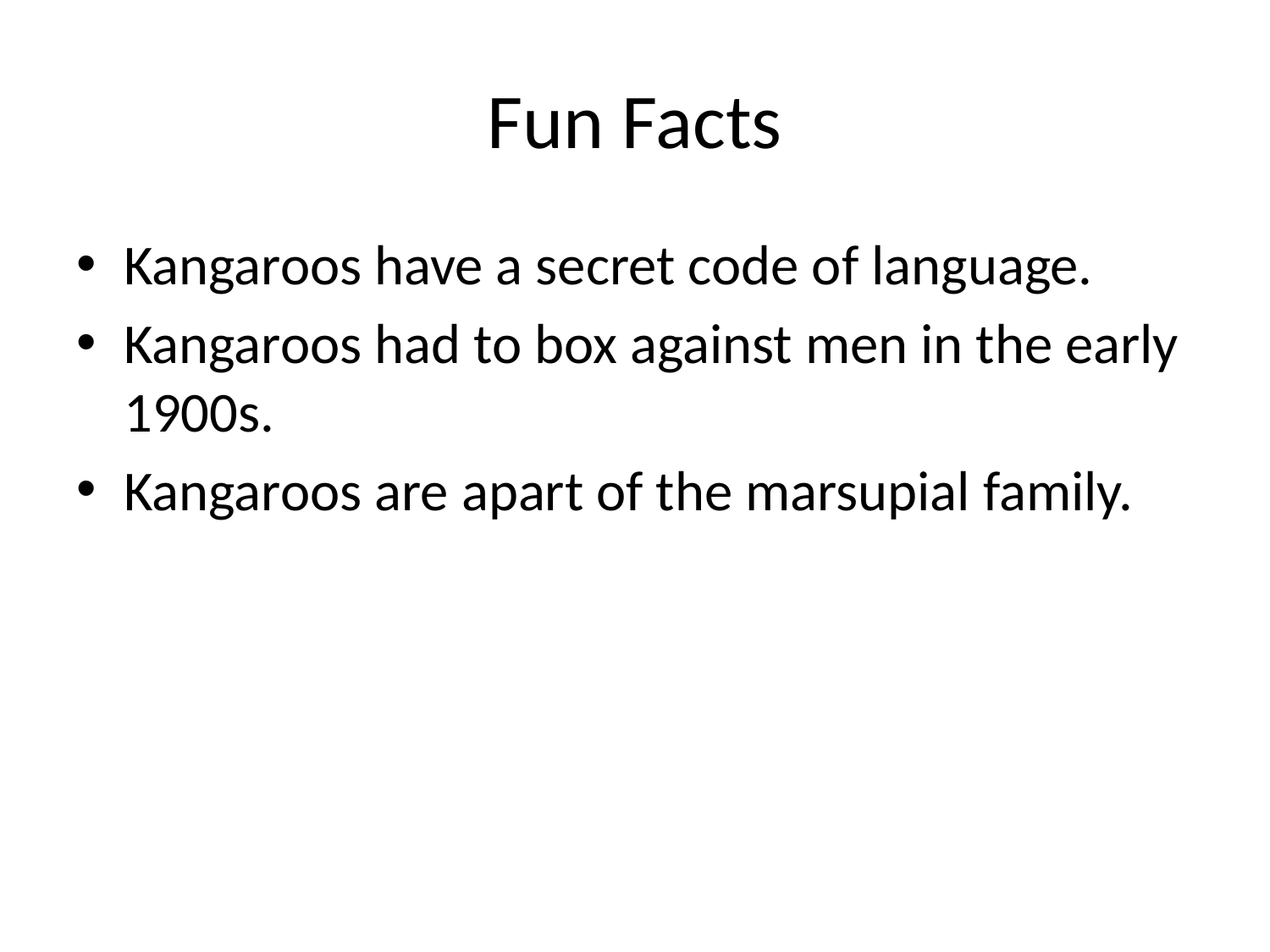

# Fun Facts
Kangaroos have a secret code of language.
Kangaroos had to box against men in the early 1900s.
Kangaroos are apart of the marsupial family.